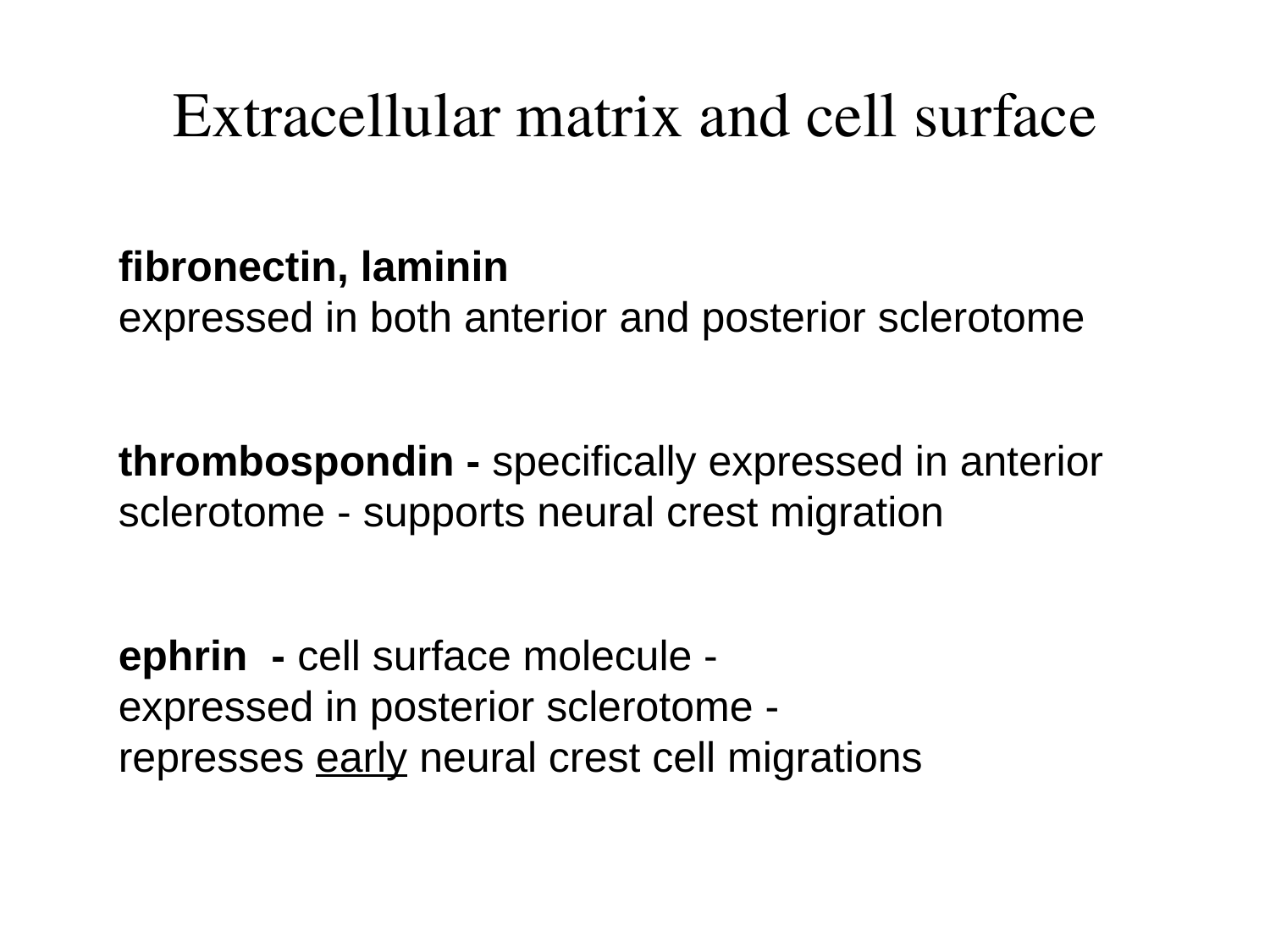

# Extracellular matrix and cell surface
fibronectin, laminin
expressed in both anterior and posterior sclerotome

thrombospondin - specifically expressed in anterior sclerotome - supports neural crest migration

ephrin  - cell surface molecule -
expressed in posterior sclerotome -
represses early neural crest cell migrations